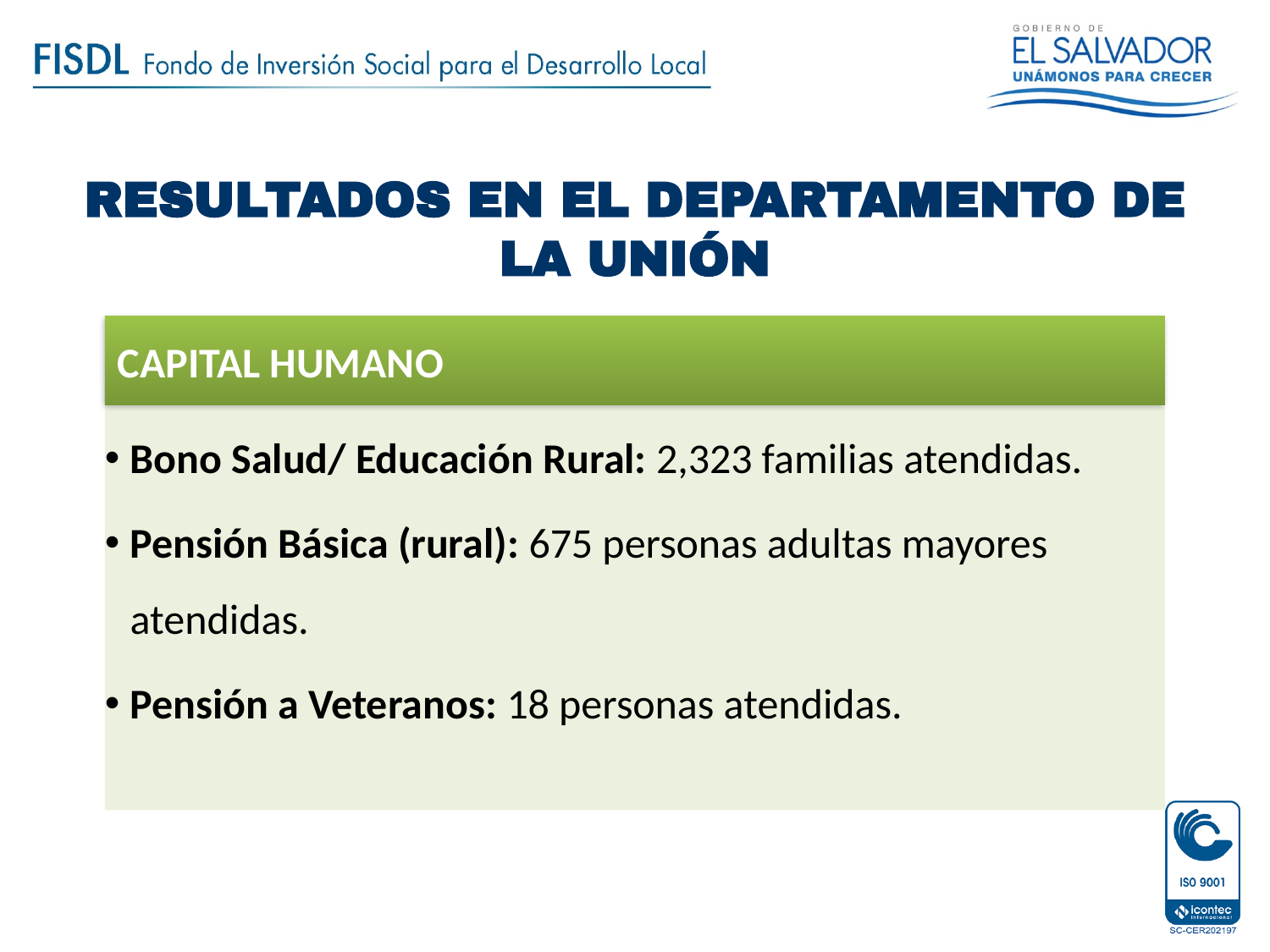

# RESULTADOS EN EL DEPARTAMENTO DE LA UNIÓN
CAPITAL HUMANO
Bono Salud/ Educación Rural: 2,323 familias atendidas.
Pensión Básica (rural): 675 personas adultas mayores atendidas.
Pensión a Veteranos: 18 personas atendidas.